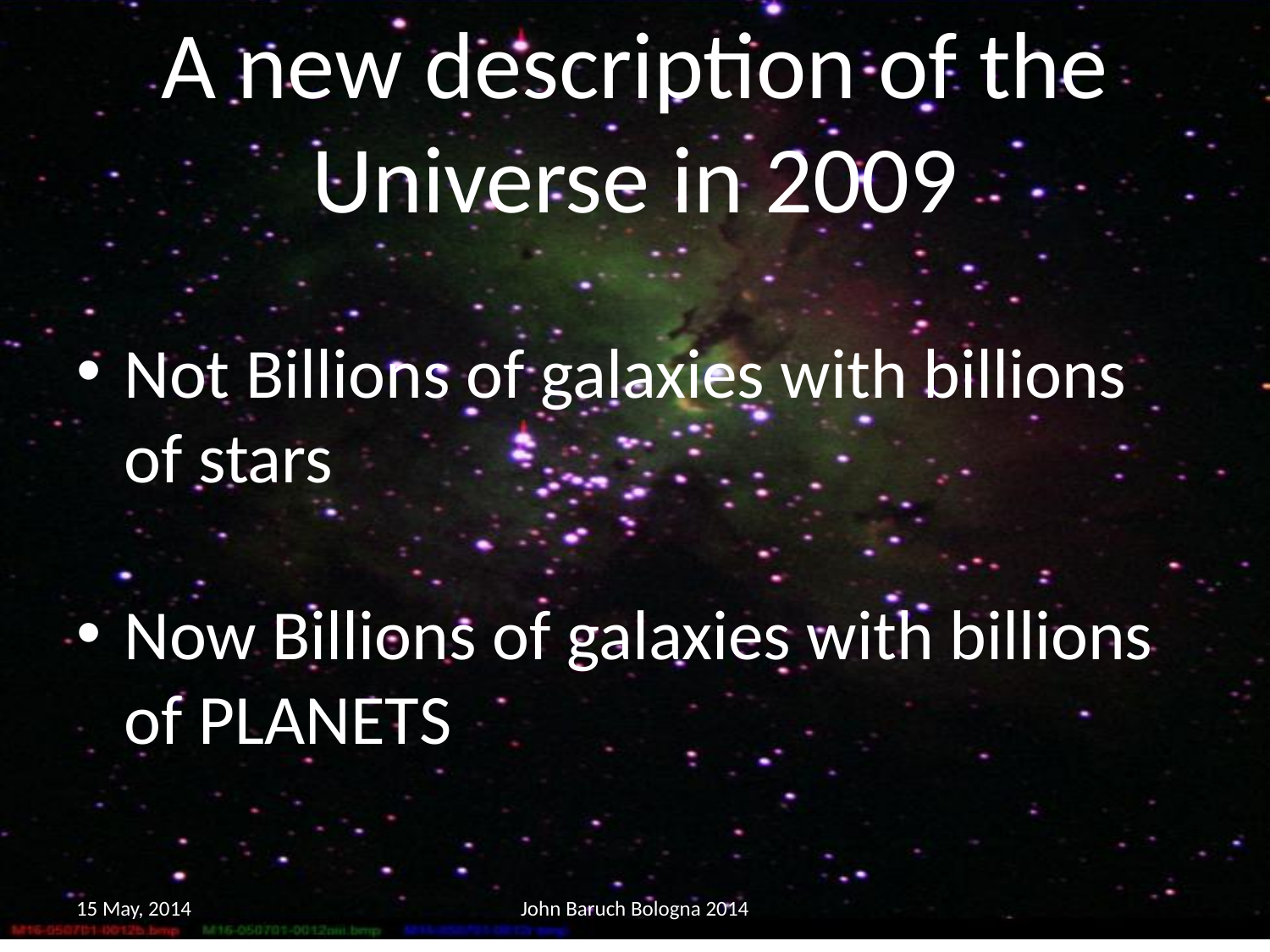

# A new description of the Universe in 2009

Not Billions of galaxies with billions of stars

Now Billions of galaxies with billions of PLANETS
15 May, 2014
John Baruch Bologna 2014